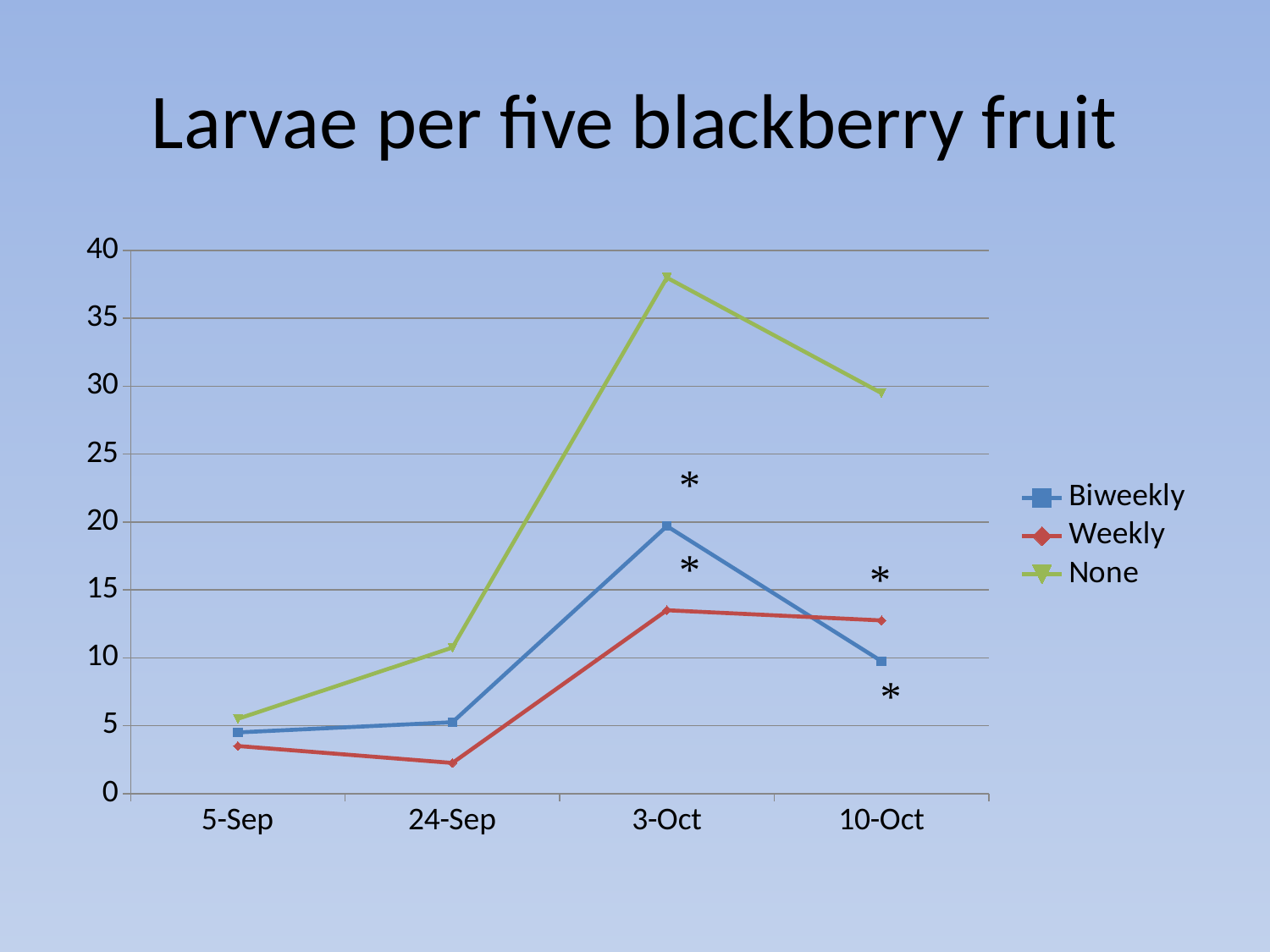

# Larvae per five blackberry fruit

### Chart

| Category | Biweekly | Weekly | None |
|---|---|---|---|
| 5-Sep | 4.5 | 3.5 | 5.5 |
| 24-Sep | 5.25 | 2.25 | 10.75 |
| 3-Oct | 19.7 | 13.5 | 38.0 |
| 10-Oct | 9.75 | 12.75 | 29.5 |